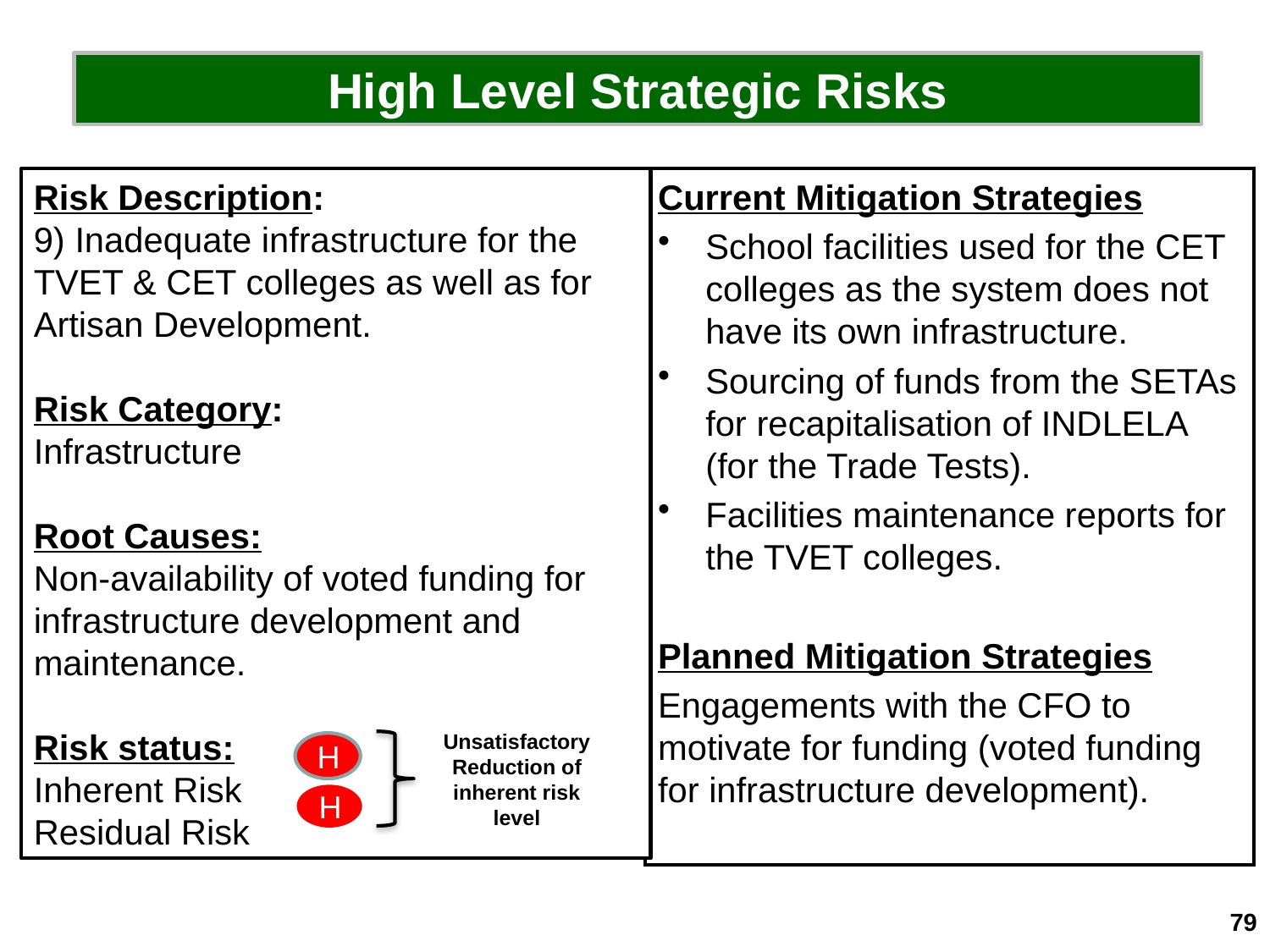

#
High Level Strategic Risks
Risk Description:
9) Inadequate infrastructure for the TVET & CET colleges as well as for Artisan Development.

Risk Category:
Infrastructure

Root Causes:
Non-availability of voted funding for infrastructure development and maintenance.

Risk status:
Inherent Risk
Residual Risk
Current Mitigation Strategies
School facilities used for the CET colleges as the system does not have its own infrastructure.
Sourcing of funds from the SETAs for recapitalisation of INDLELA (for the Trade Tests).
Facilities maintenance reports for the TVET colleges.

Planned Mitigation Strategies
Engagements with the CFO to motivate for funding (voted funding for infrastructure development).

Unsatisfactory Reduction of inherent risk level

H
H
79